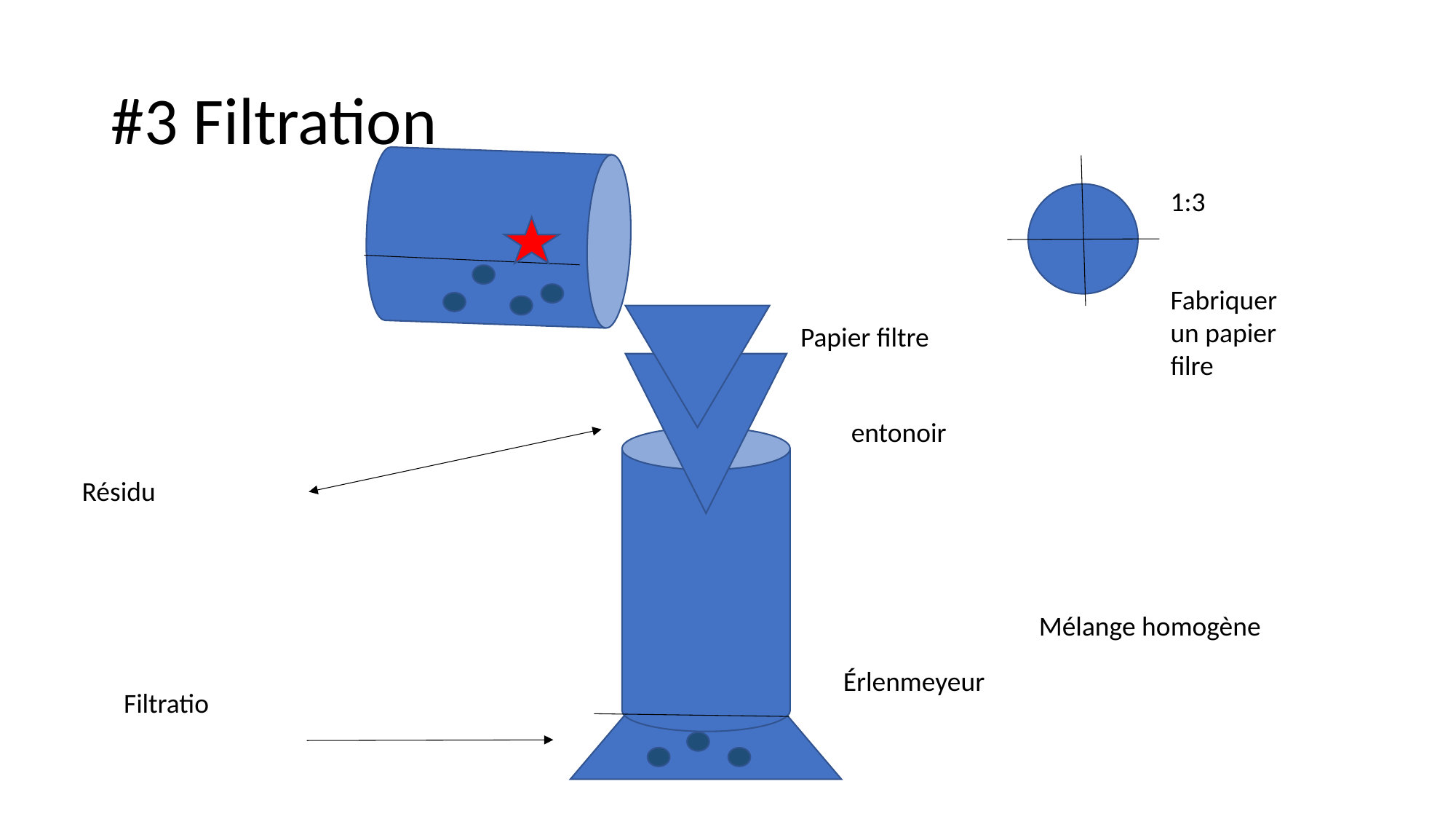

# #3 Filtration

1:3

Fabriquer un papier filre

Papier filtre

entonoir

Résidu
Mélange homogène

Érlenmeyeur
Filtratio